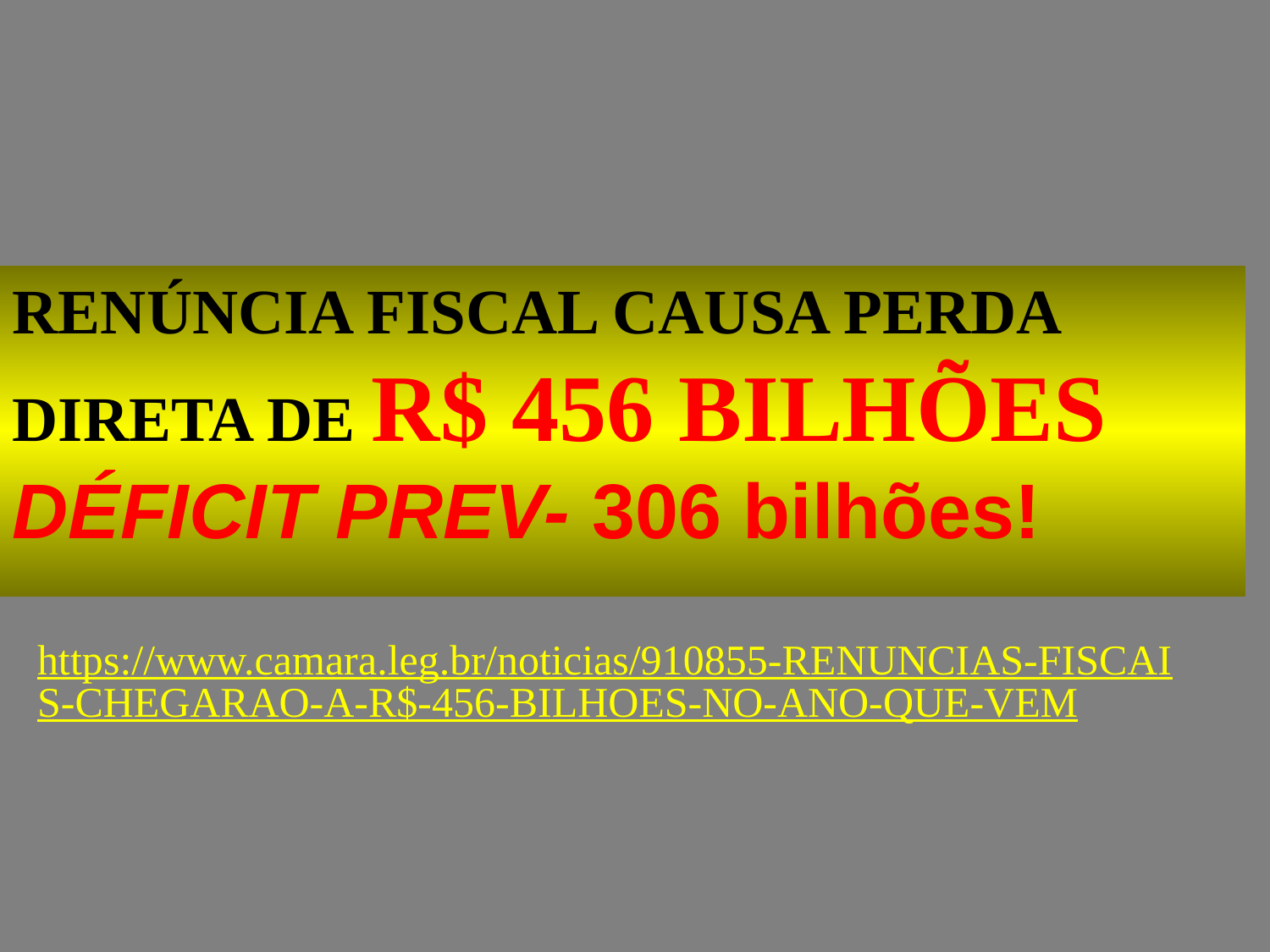

RENÚNCIA FISCAL CAUSA PERDA
DIRETA DE R$ 456 BILHÕES
DÉFICIT PREV- 306 bilhões!

https://www.camara.leg.br/noticias/910855-RENUNCIAS-FISCAIS-CHEGARAO-A-R$-456-BILHOES-NO-ANO-QUE-VEM